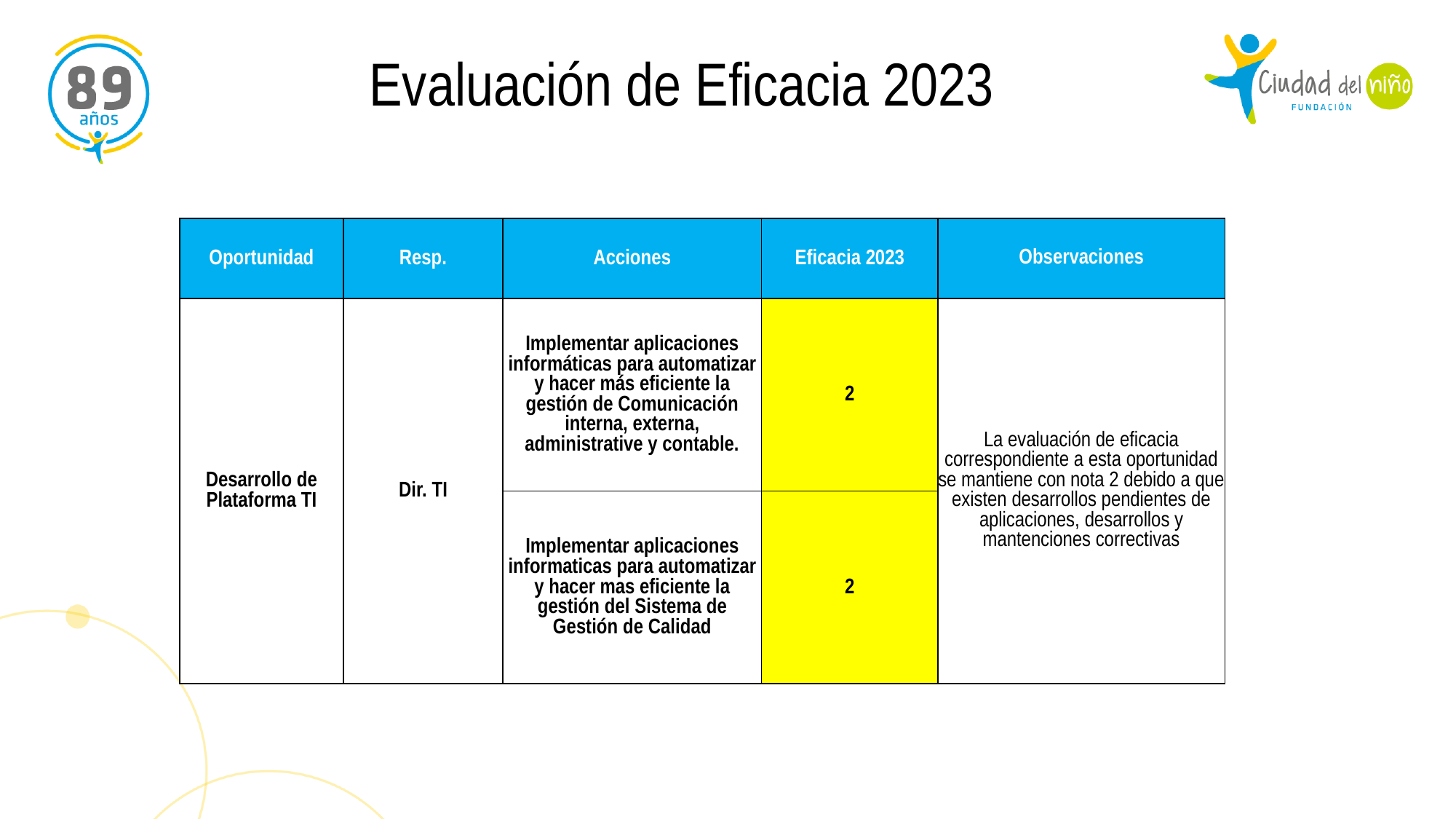

Evaluación de Eficacia 2023
| Oportunidad | Resp. | Acciones | Eficacia 2023 | Observaciones |
| --- | --- | --- | --- | --- |
| Desarrollo de Plataforma TI | Dir. TI | Implementar aplicaciones informáticas para automatizar y hacer más eficiente la gestión de Comunicación interna, externa, administrative y contable. | 2 | La evaluación de eficacia correspondiente a esta oportunidad se mantiene con nota 2 debido a que existen desarrollos pendientes de aplicaciones, desarrollos y mantenciones correctivas |
|  |  | Implementar aplicaciones informaticas para automatizar y hacer mas eficiente la gestión del Sistema de Gestión de Calidad | 2 |  |